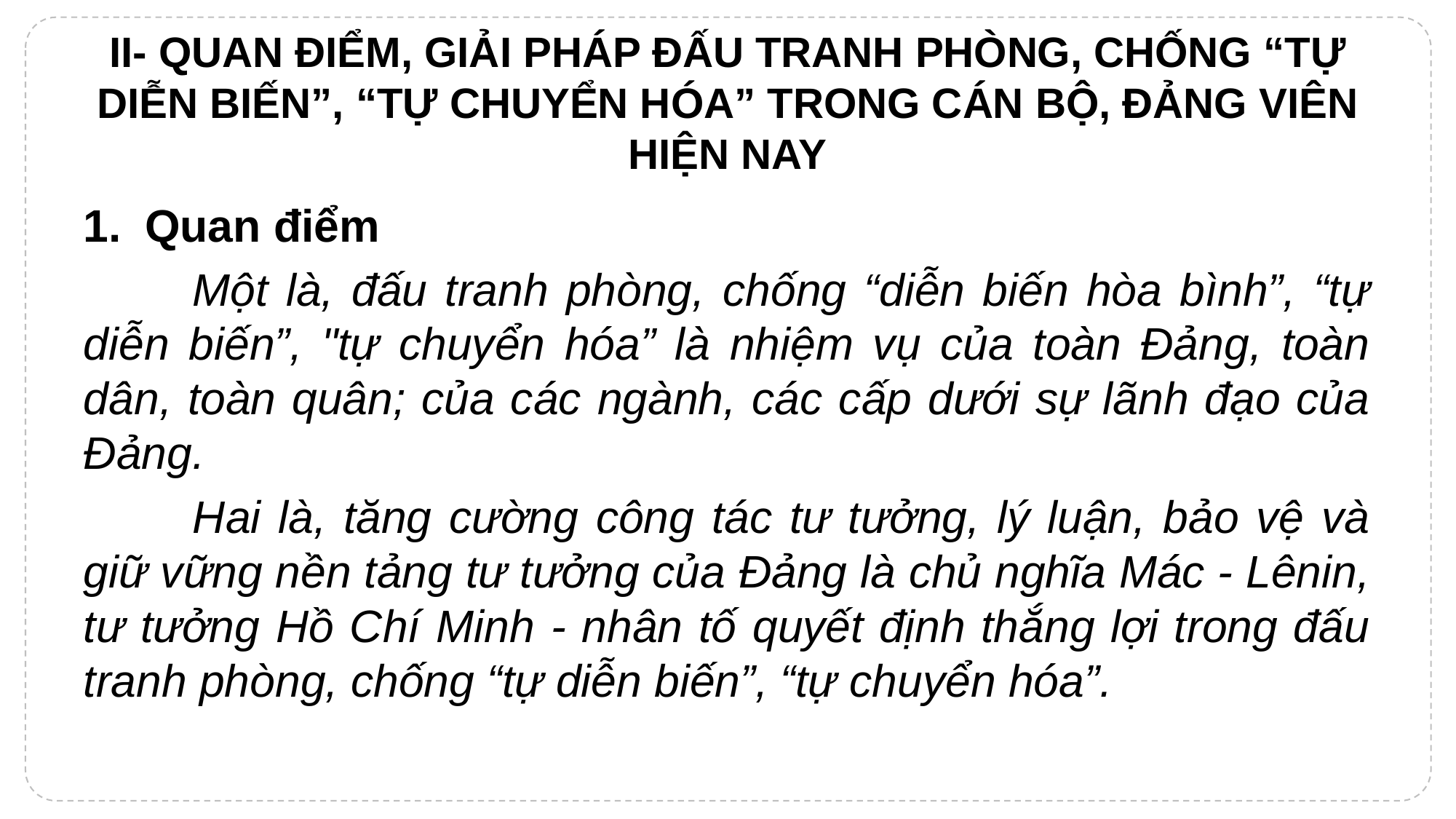

# II- QUAN ĐIỂM, GIẢI PHÁP ĐẤU TRANH PHÒNG, CHỐNG “TỰ DIỄN BIẾN”, “TỰ CHUYỂN HÓA” TRONG CÁN BỘ, ĐẢNG VIÊN HIỆN NAY
Quan điểm
	Một là, đấu tranh phòng, chống “diễn biến hòa bình”, “tự diễn biến”, "tự chuyển hóa” là nhiệm vụ của toàn Đảng, toàn dân, toàn quân; của các ngành, các cấp dưới sự lãnh đạo của Đảng.
	Hai là, tăng cường công tác tư tưởng, lý luận, bảo vệ và giữ vững nền tảng tư tưởng của Đảng là chủ nghĩa Mác - Lênin, tư tưởng Hồ Chí Minh - nhân tố quyết định thắng lợi trong đấu tranh phòng, chống “tự diễn biến”, “tự chuyển hóa”.